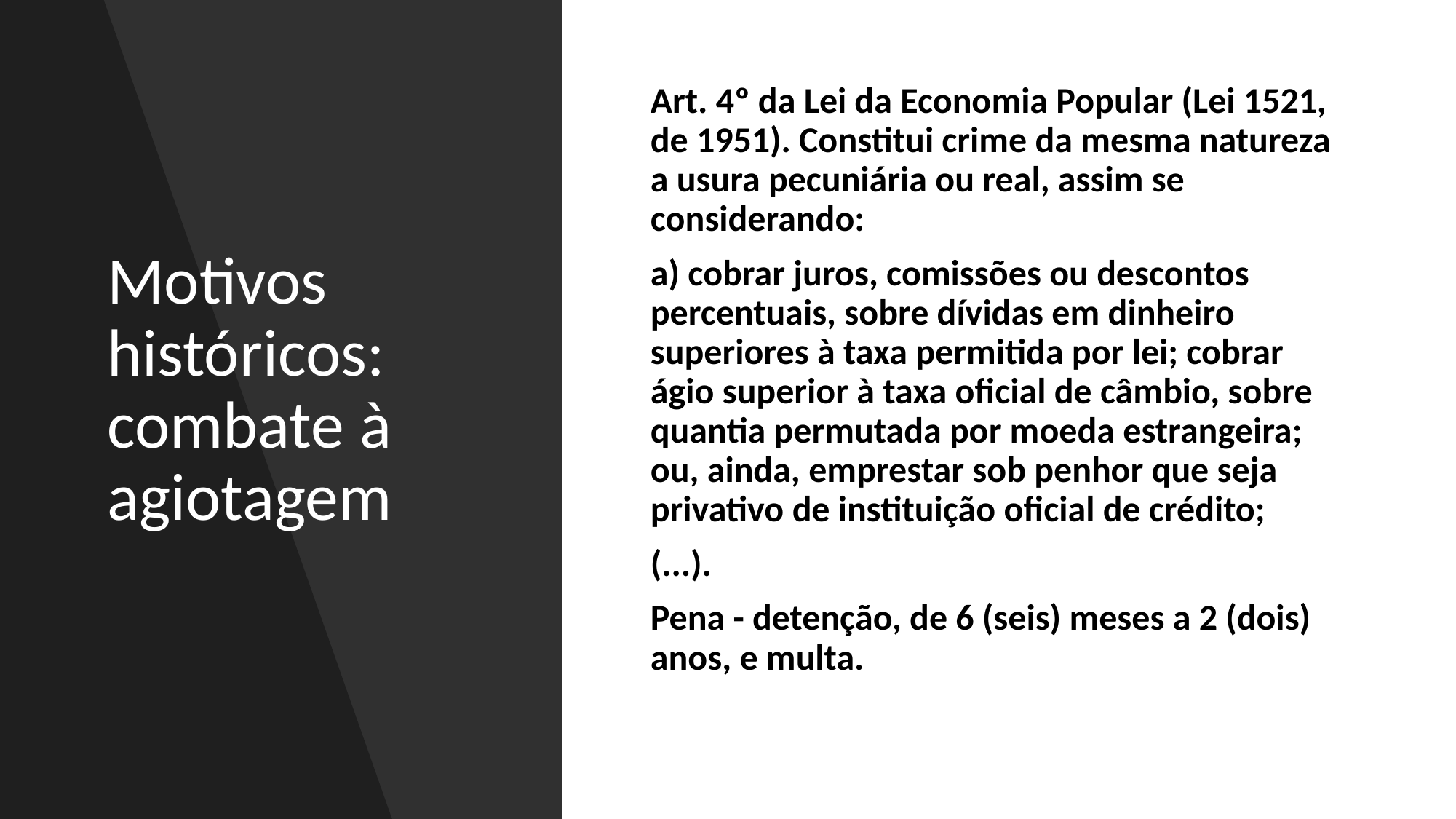

# Motivos históricos: combate à agiotagem
Art. 4º da Lei da Economia Popular (Lei 1521, de 1951). Constitui crime da mesma natureza a usura pecuniária ou real, assim se considerando:
a) cobrar juros, comissões ou descontos percentuais, sobre dívidas em dinheiro superiores à taxa permitida por lei; cobrar ágio superior à taxa oficial de câmbio, sobre quantia permutada por moeda estrangeira; ou, ainda, emprestar sob penhor que seja privativo de instituição oficial de crédito;
(...).
Pena - detenção, de 6 (seis) meses a 2 (dois) anos, e multa.